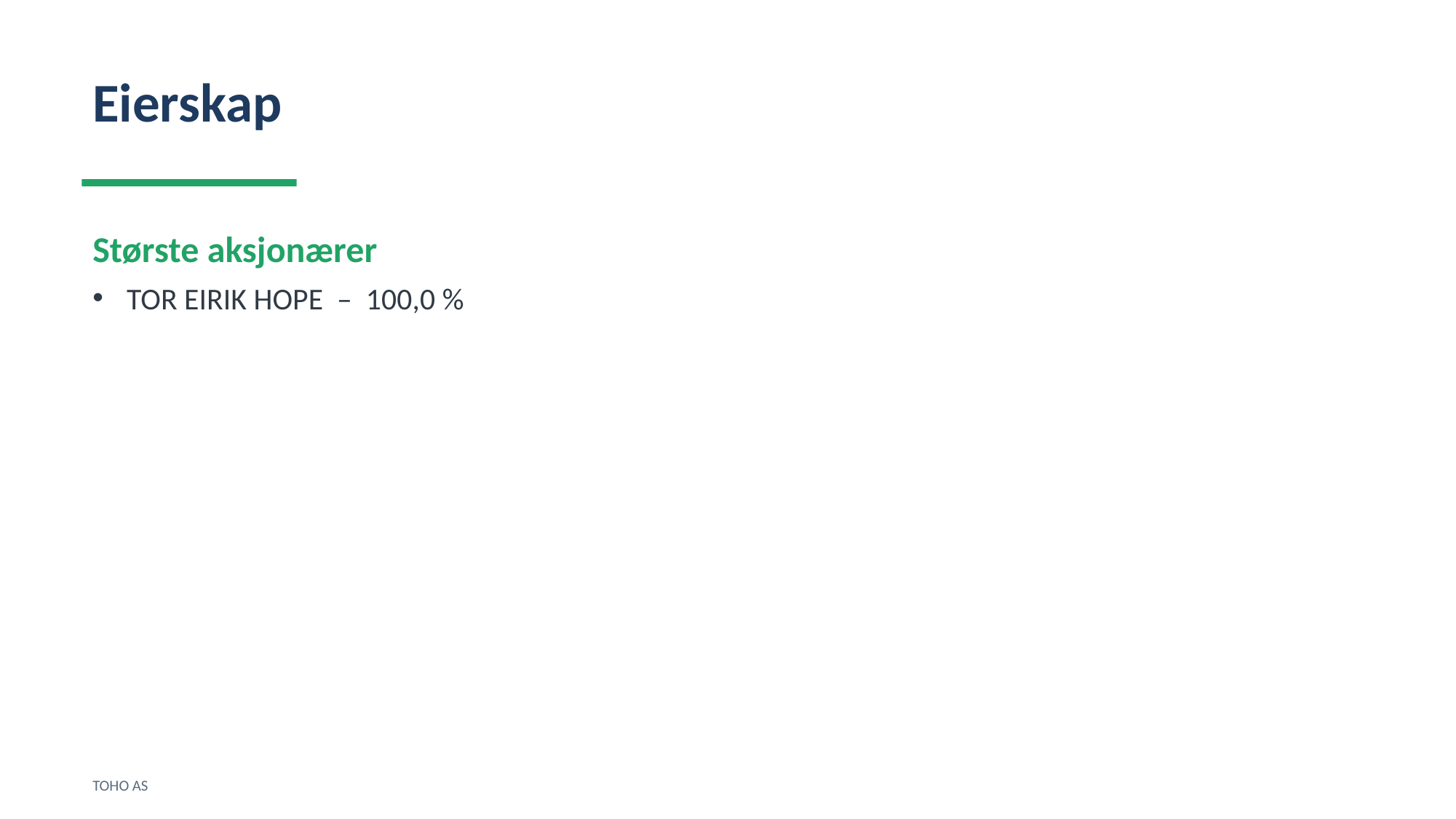

Eierskap

Største aksjonærer
TOR EIRIK HOPE  –  100,0 %
TOHO AS